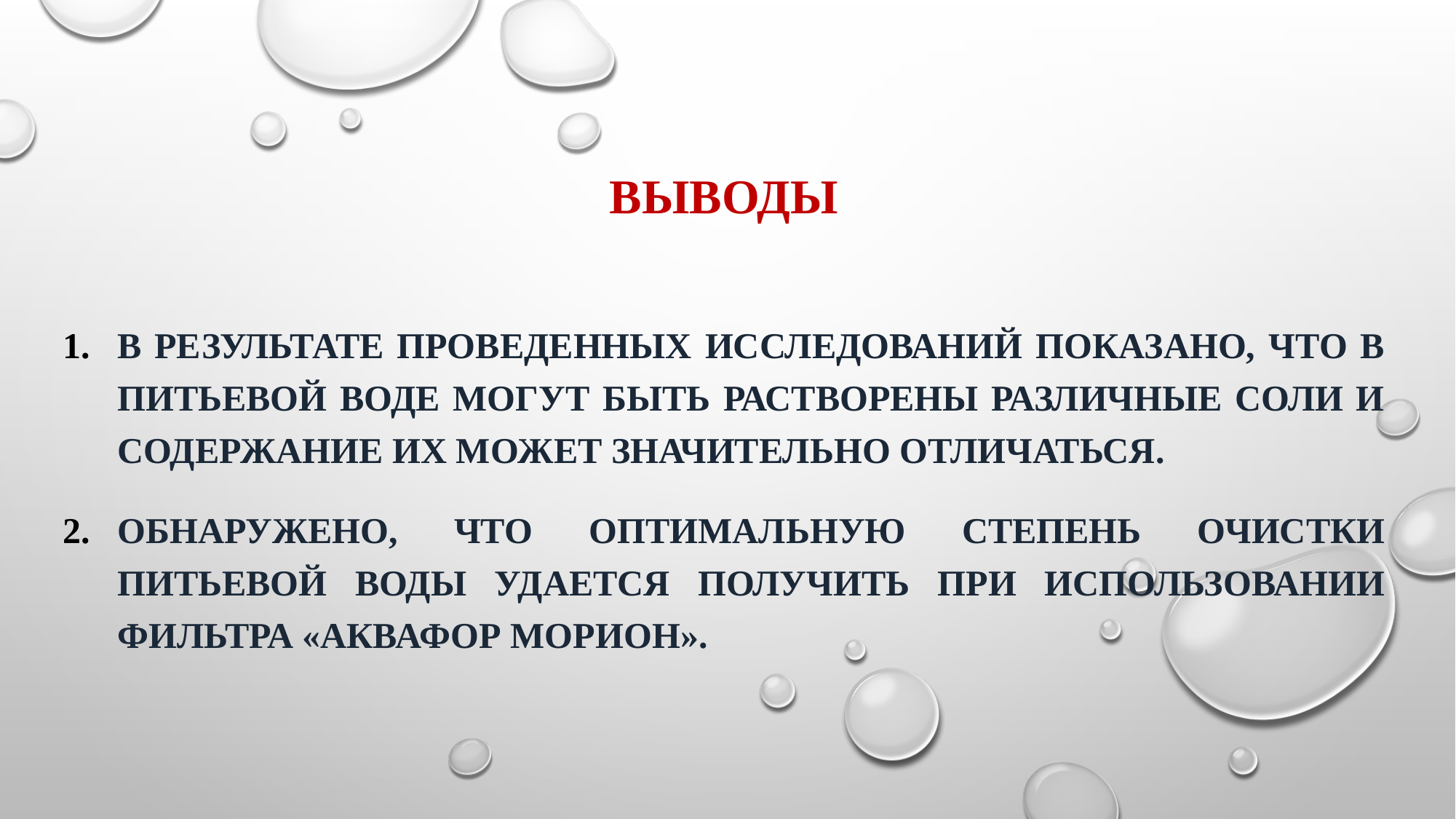

ВЫВОДЫ

В результате проведенных исследований показано, что в питьевой воде могут быть растворены различные соли и содержание их может значительно отличаться.
Обнаружено, что оптимальную степень очистки питьевой воды удается получить при использовании фильтра «Аквафор Морион».